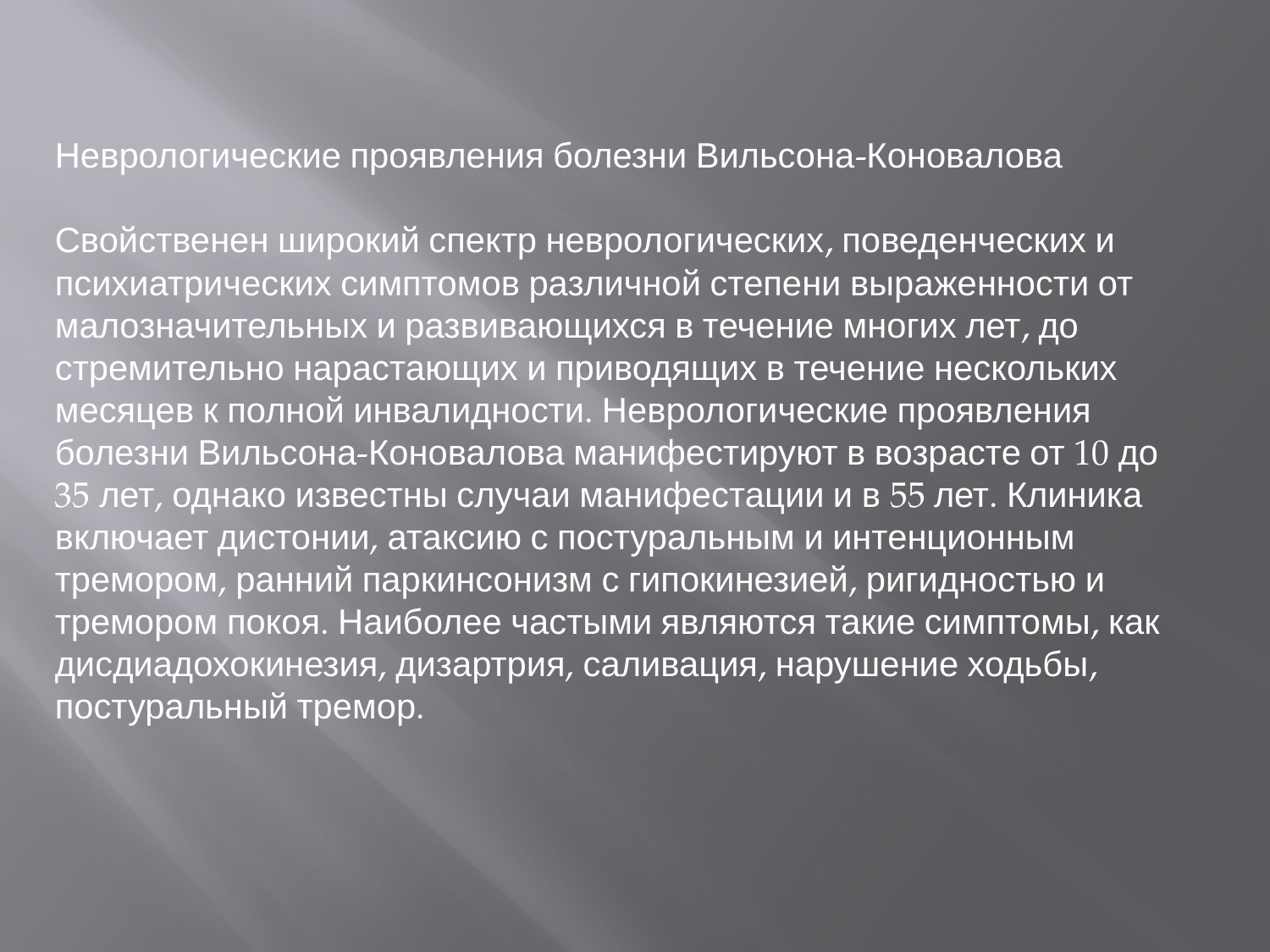

Неврологические проявления болезни Вильсона-Коновалова

Свойственен широкий спектр неврологических, поведенческих и психиатрических симптомов различной степени выраженности от малозначительных и развивающихся в течение многих лет, до стремительно нарастающих и приводящих в течение нескольких месяцев к полной инвалидности. Неврологические проявления болезни Вильсона-Коновалова манифестируют в возрасте от 10 до 35 лет, однако известны случаи манифестации и в 55 лет. Клиника включает дистонии, атаксию с постуральным и интенционным тремором, ранний паркинсонизм с гипокинезией, ригидностью и тремором покоя. Наиболее частыми являются такие симптомы, как дисдиадохокинезия, дизартрия, саливация, нарушение ходьбы, постуральный тремор.